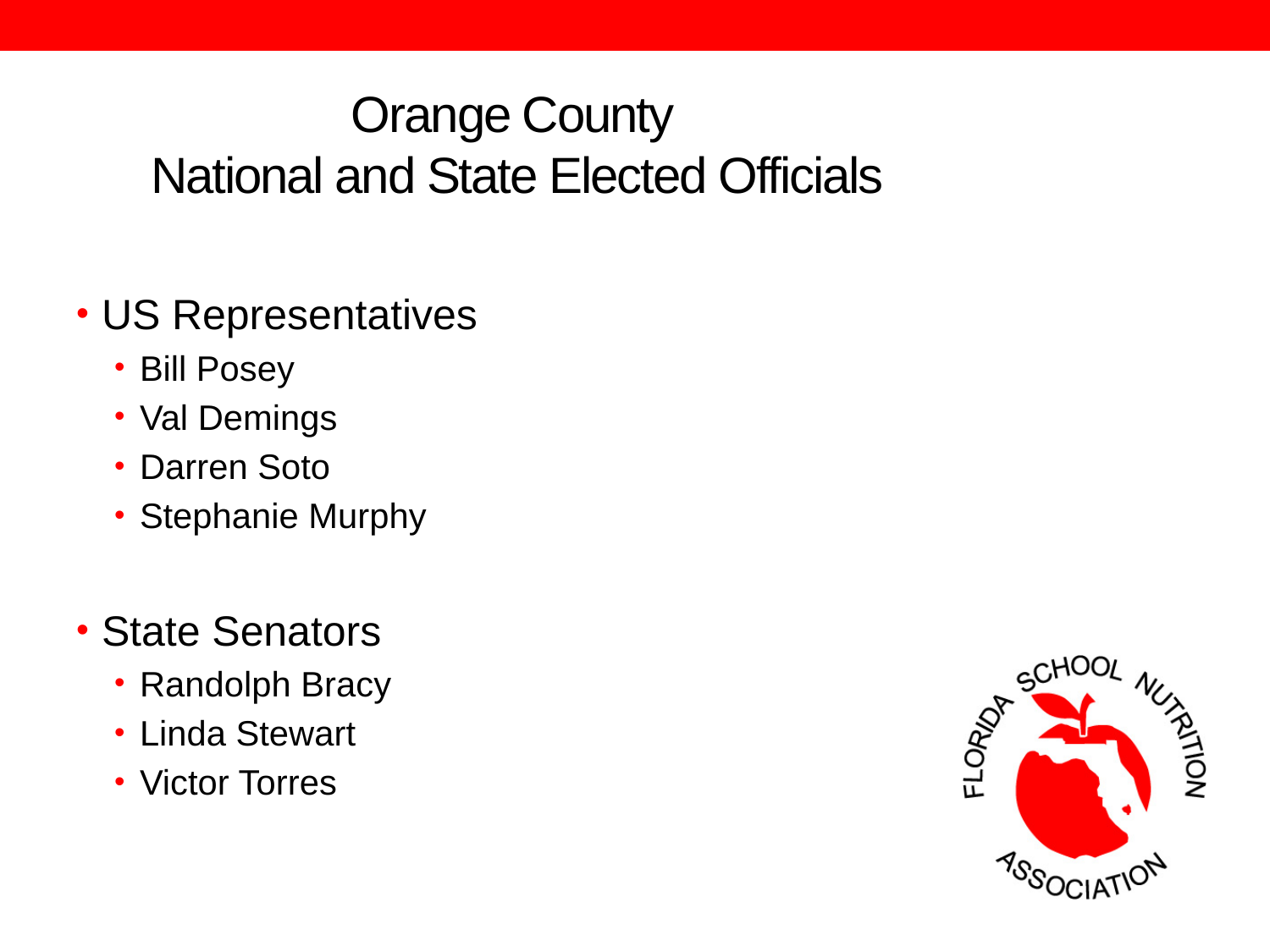

# Orange County National and State Elected Officials

US Representatives
Bill Posey
Val Demings
Darren Soto
Stephanie Murphy

State Senators
Randolph Bracy
Linda Stewart
Victor Torres